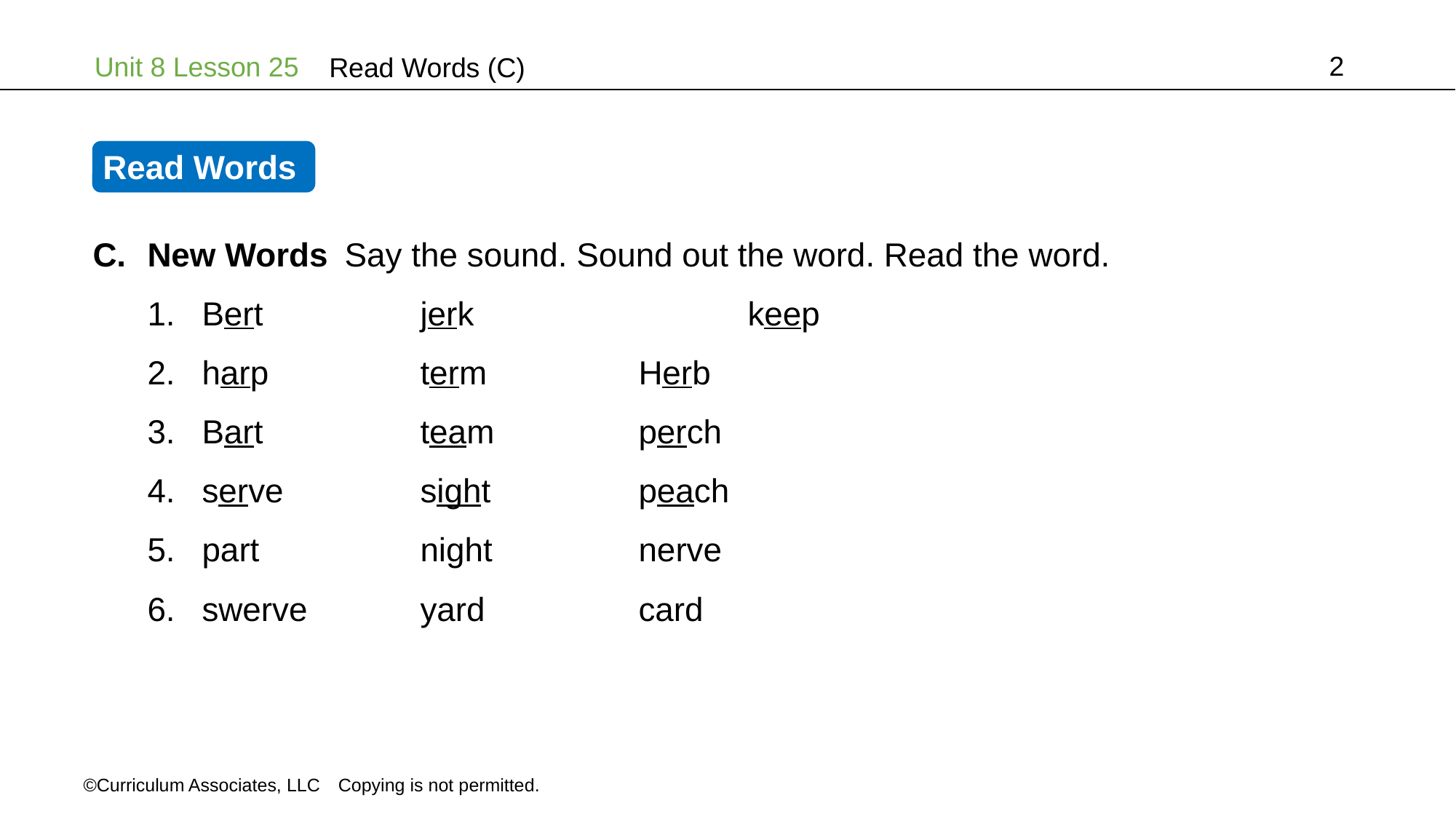

2
Read Words (C)

Read Words

New Words Say the sound. Sound out the word. Read the word.
Bert		jerk			keep
harp		term		Herb
Bart		team		perch
serve		sight		peach
part		night		nerve
swerve		yard		card